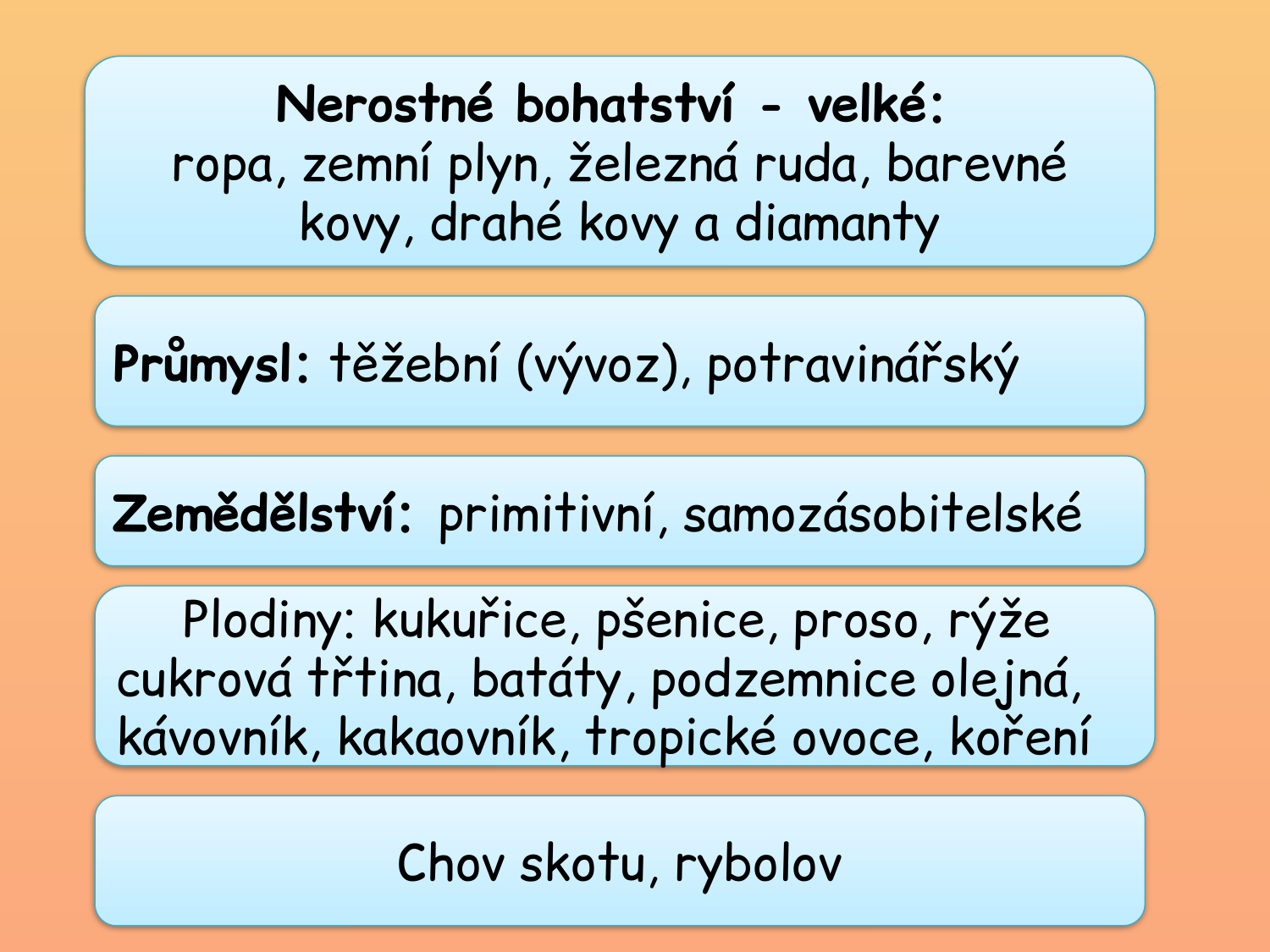

Nerostné bohatství - velké:
ropa, zemní plyn, železná ruda, barevné kovy, drahé kovy a diamanty
Průmysl: těžební (vývoz), potravinářský

Zemědělství: primitivní, samozásobitelské

Plodiny: kukuřice, pšenice, proso, rýže
cukrová třtina, batáty, podzemnice olejná, kávovník, kakaovník, tropické ovoce, koření
Chov skotu, rybolov